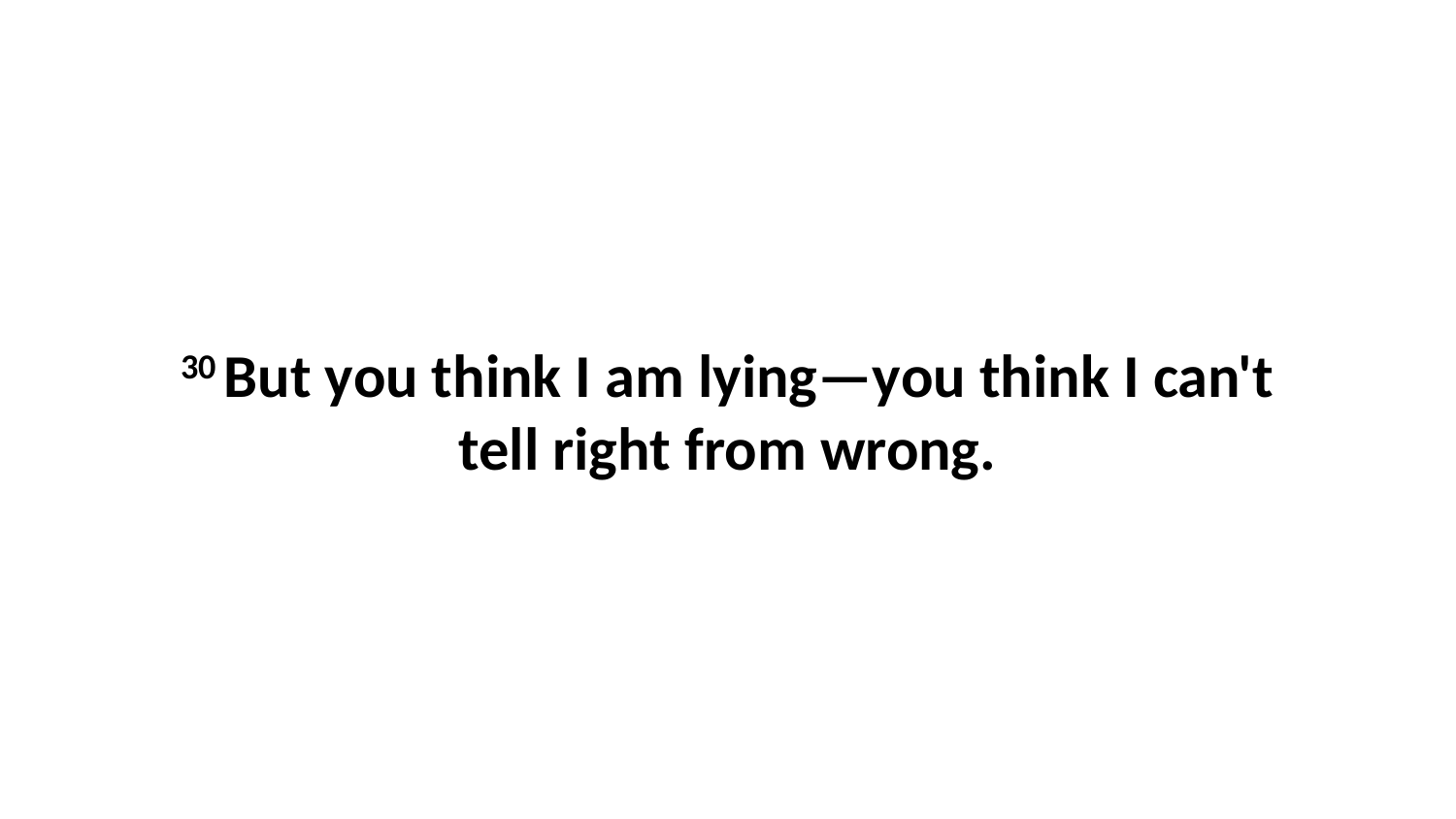

30 But you think I am lying—you think I can't tell right from wrong.